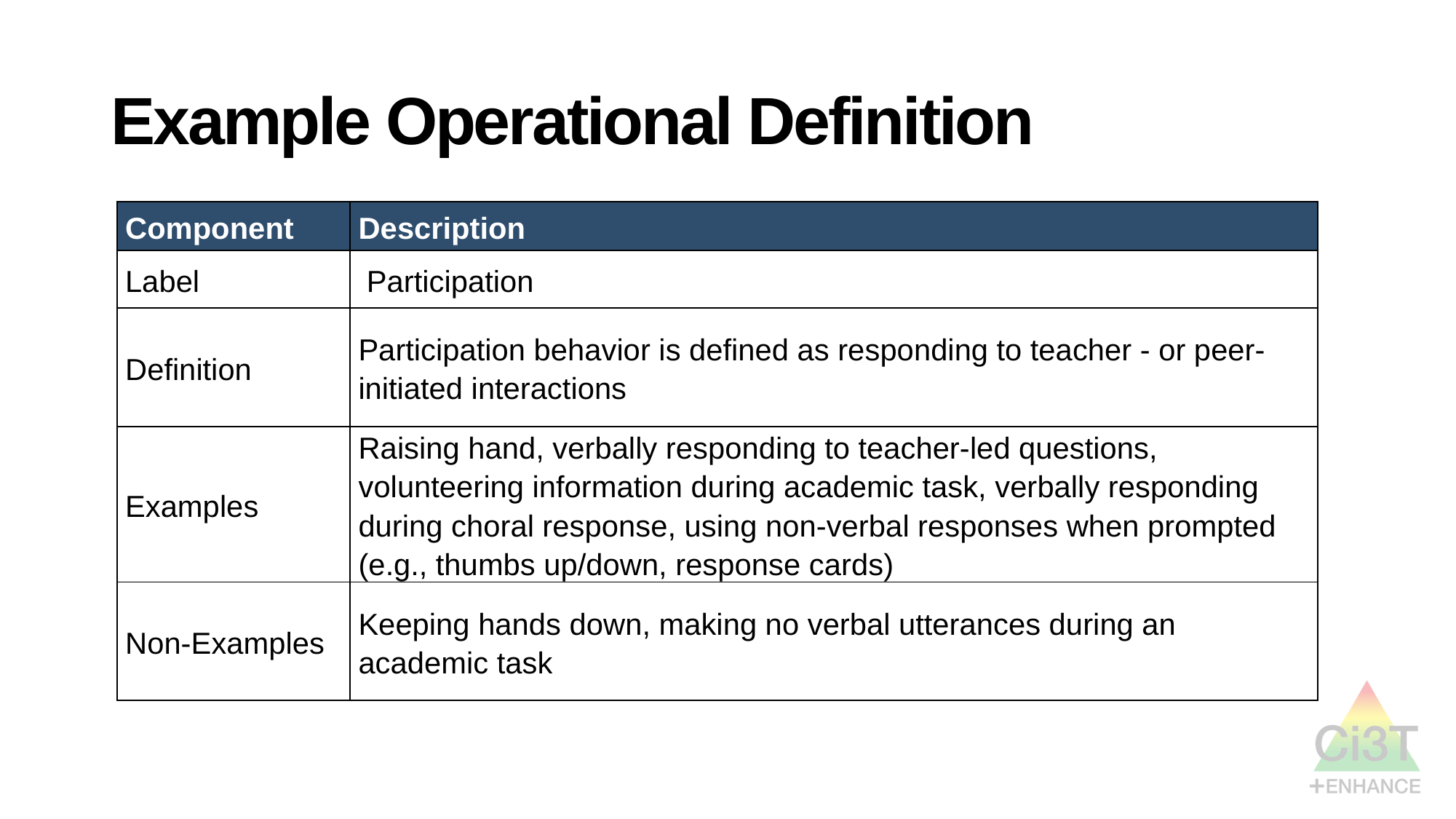

# Example Operational Definition
| Component | Description |
| --- | --- |
| Label | Participation |
| Definition | Participation behavior is defined as responding to teacher - or peer-initiated interactions |
| Examples | Raising hand, verbally responding to teacher-led questions, volunteering information during academic task, verbally responding during choral response, using non-verbal responses when prompted (e.g., thumbs up/down, response cards) |
| Non-Examples | Keeping hands down, making no verbal utterances during an academic task |